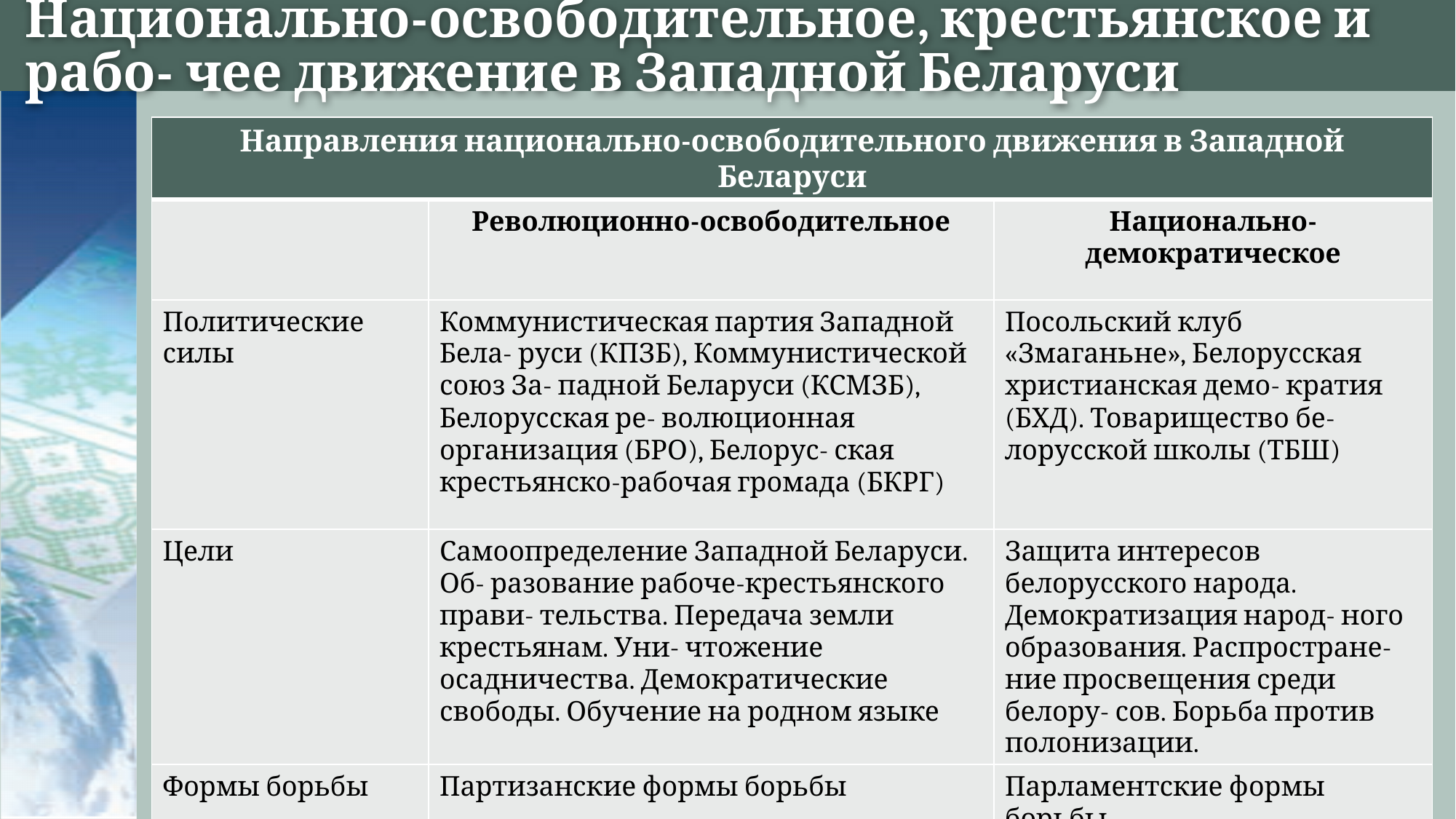

# Национально-освободительное, крестьянское и рабо- чее движение в Западной Беларуси
| Направления национально-освободительного движения в Западной Беларуси |  |  |
| --- | --- | --- |
|  | Революционно-освободительное | Национально- демократическое |
| Политические силы | Коммунистическая партия Западной Бела- руси (КПЗБ), Коммунистической союз За- падной Беларуси (КСМЗБ), Белорусская ре- волюционная организация (БРО), Белорус- ская крестьянско-рабочая громада (БКРГ) | Посольский клуб «Змаганьне», Белорусская христианская демо- кратия (БХД). Товарищество бе- лорусской школы (ТБШ) |
| Цели | Самоопределение Западной Беларуси. Об- разование рабоче-крестьянского прави- тельства. Передача земли крестьянам. Уни- чтожение осадничества. Демократические свободы. Обучение на родном языке | Защита интересов белорусского народа. Демократизация народ- ного образования. Распростране- ние просвещения среди белору- сов. Борьба против полонизации. |
| Формы борьбы | Партизанские формы борьбы | Парламентские формы борьбы |